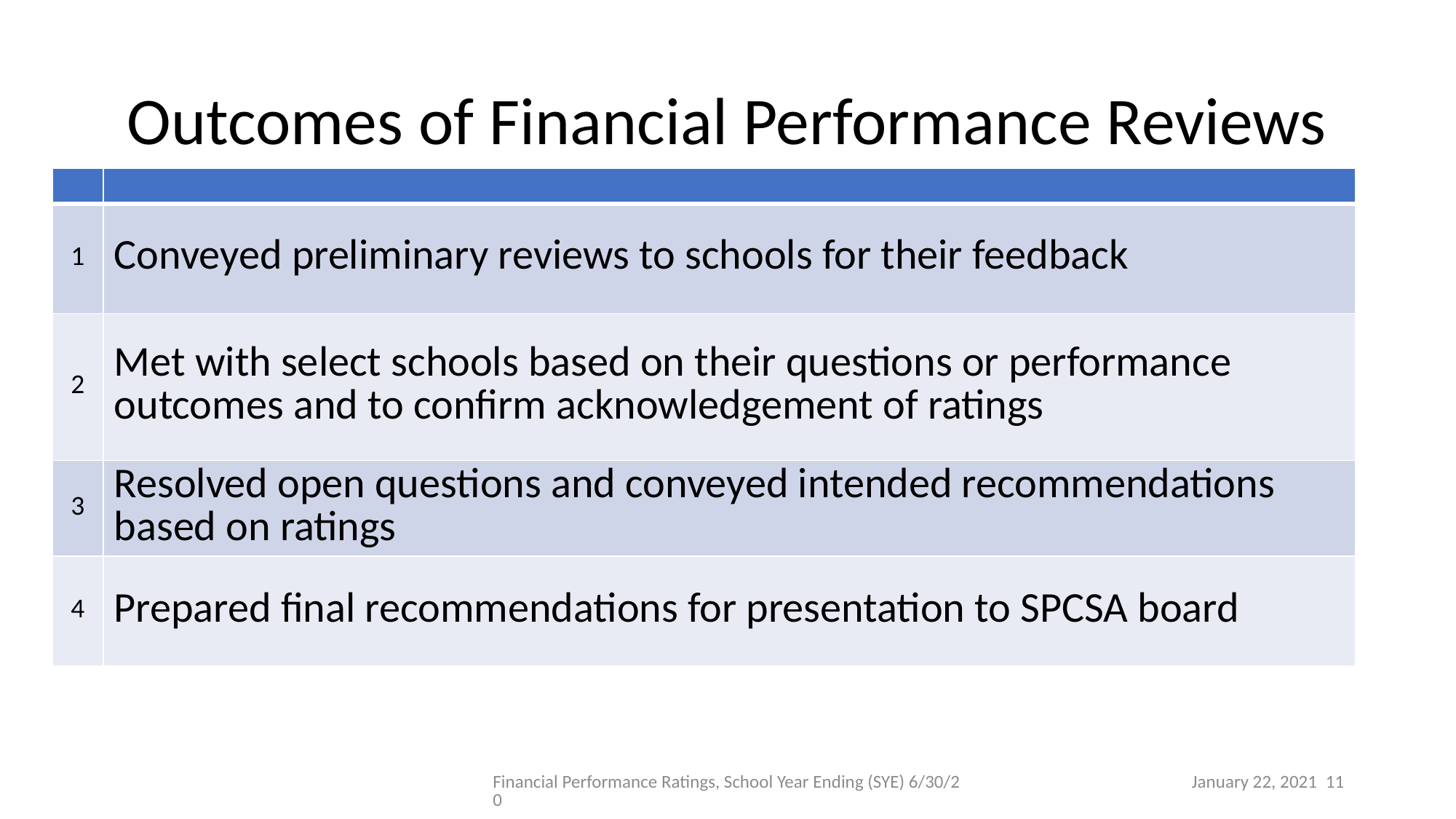

# Outcomes of Financial Performance Reviews
|  |  |
| --- | --- |
| 1 | Conveyed preliminary reviews to schools for their feedback |
| 2 | Met with select schools based on their questions or performance outcomes and to confirm acknowledgement of ratings |
| 3 | Resolved open questions and conveyed intended recommendations based on ratings |
| 4 | Prepared final recommendations for presentation to SPCSA board |
Financial Performance Ratings, School Year Ending (SYE) 6/30/20
11